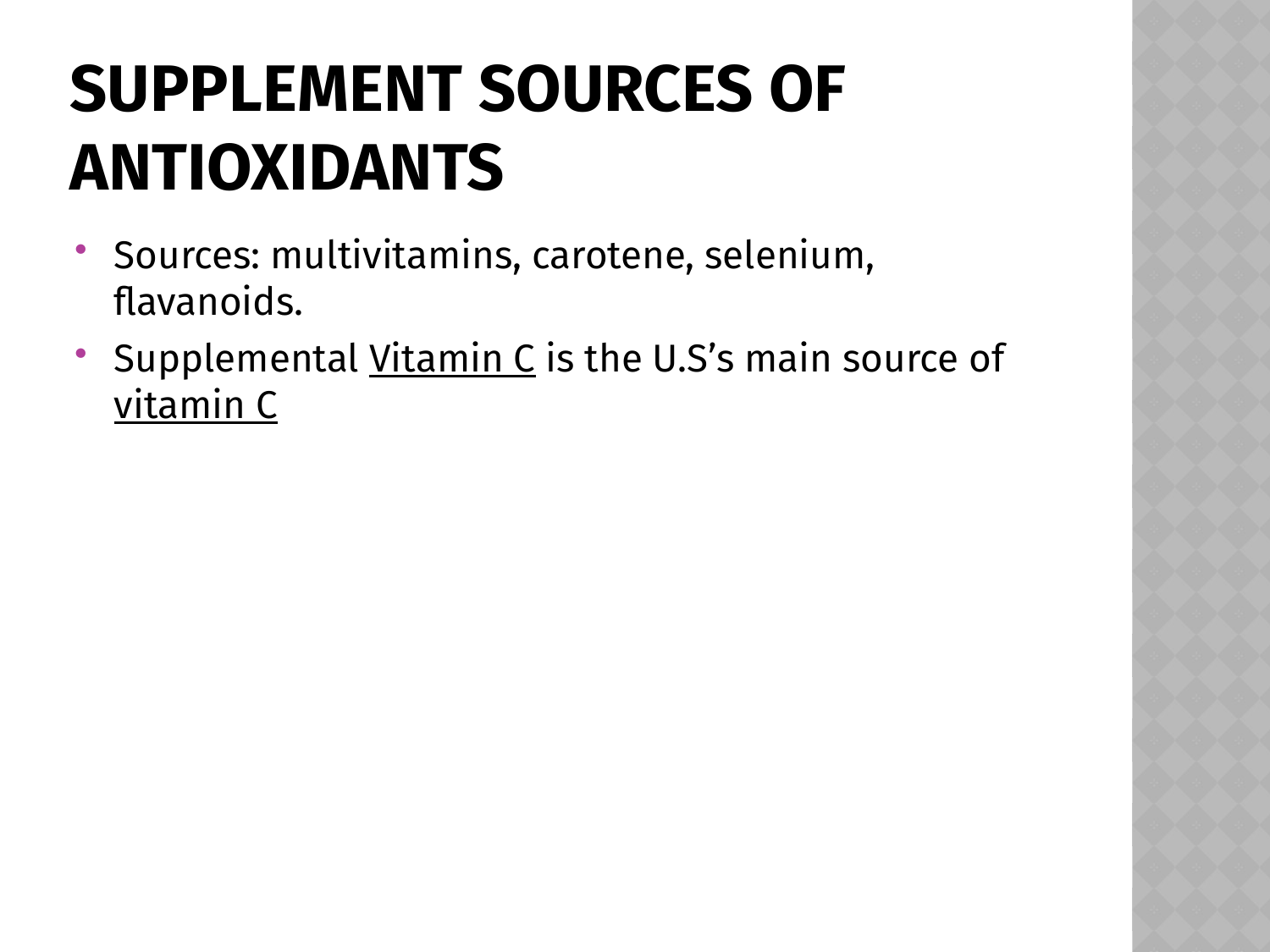

# Supplement Sources of Antioxidants
Sources: multivitamins, carotene, selenium, flavanoids.
Supplemental Vitamin C is the U.S’s main source of vitamin C